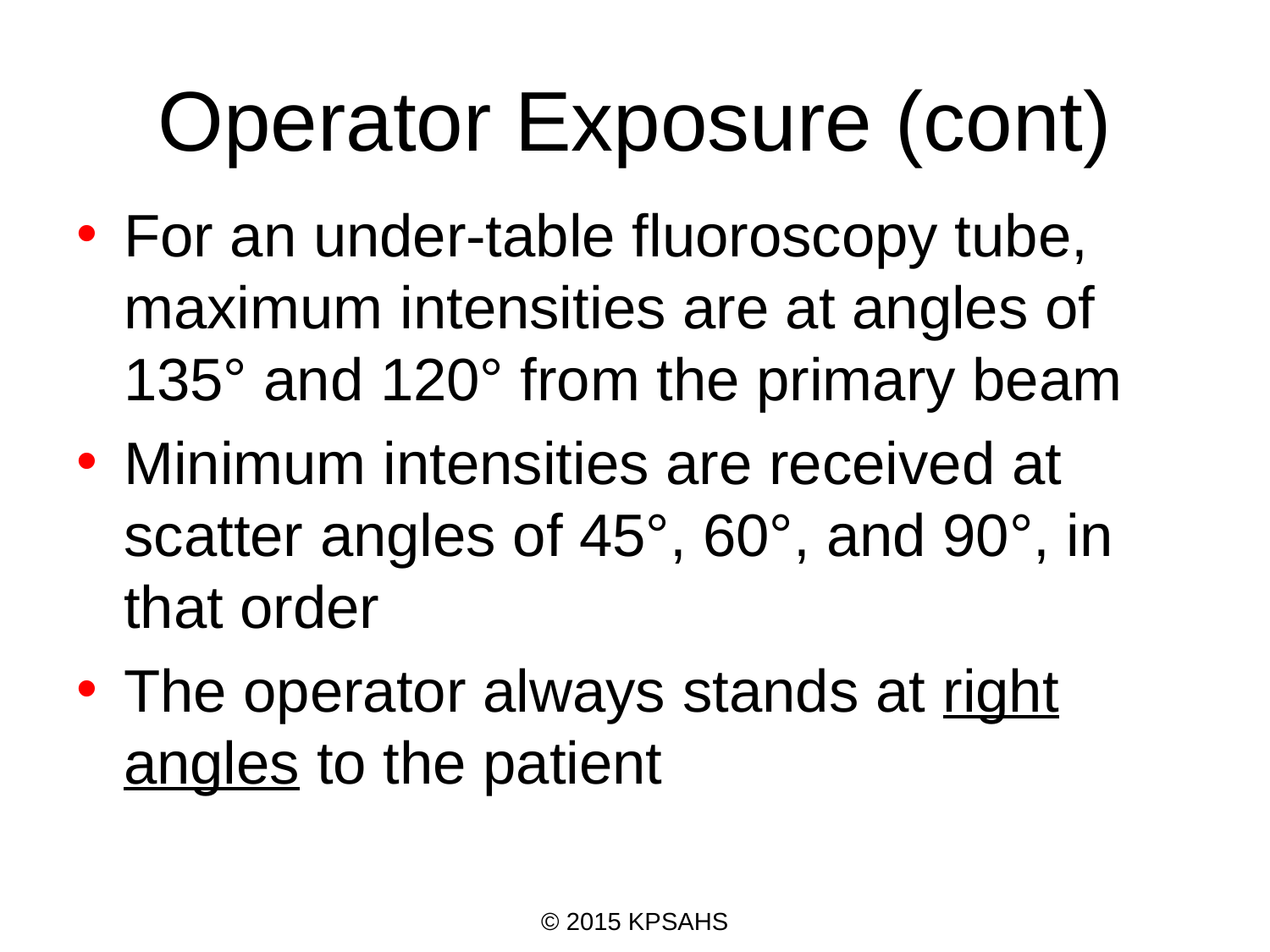

# Operator Exposure (cont)
For an under-table fluoroscopy tube, maximum intensities are at angles of 135° and 120° from the primary beam
Minimum intensities are received at scatter angles of 45°, 60°, and 90°, in that order
The operator always stands at right angles to the patient